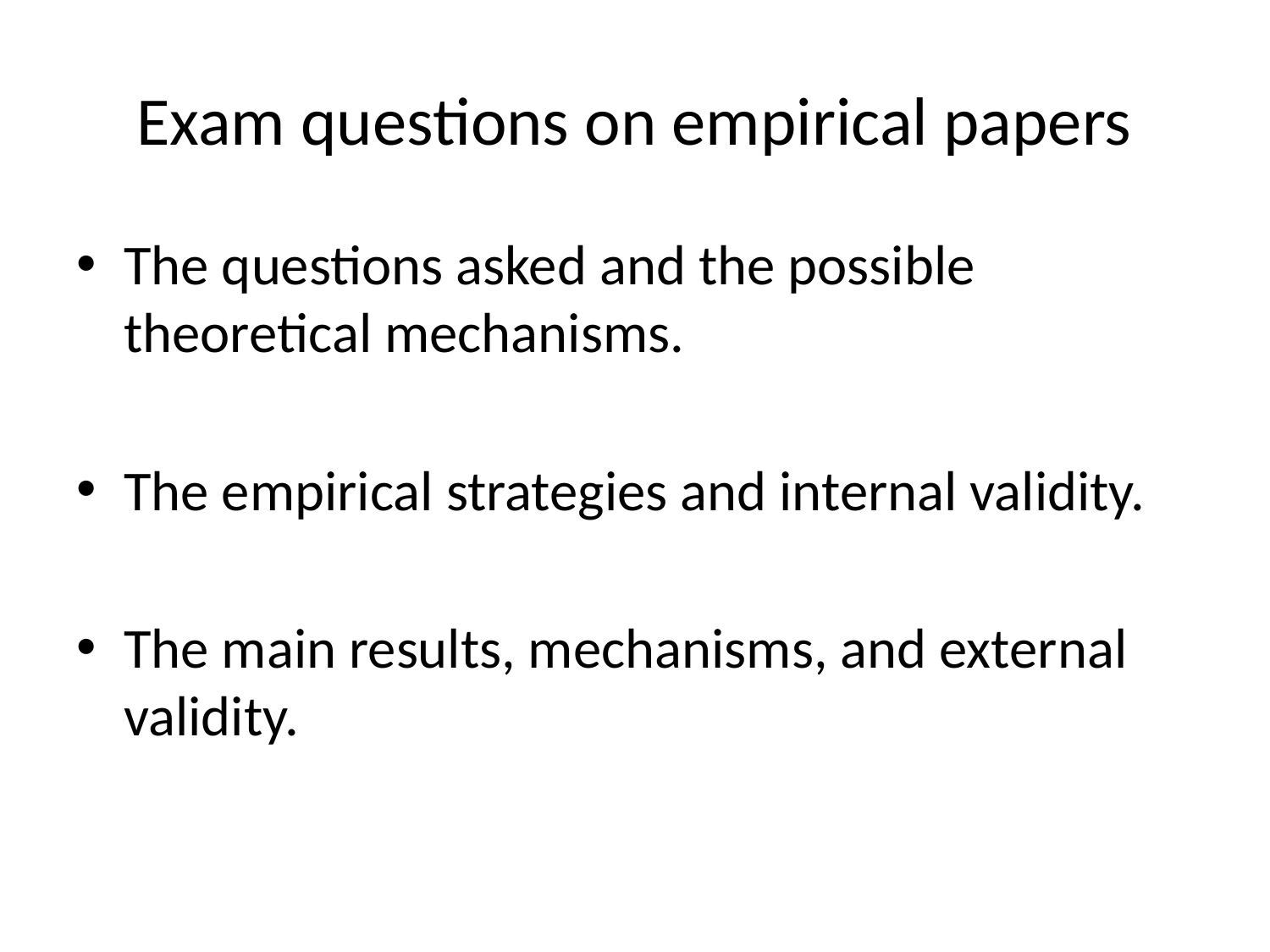

# Exam questions on empirical papers
The questions asked and the possible theoretical mechanisms.

The empirical strategies and internal validity.

The main results, mechanisms, and external validity.